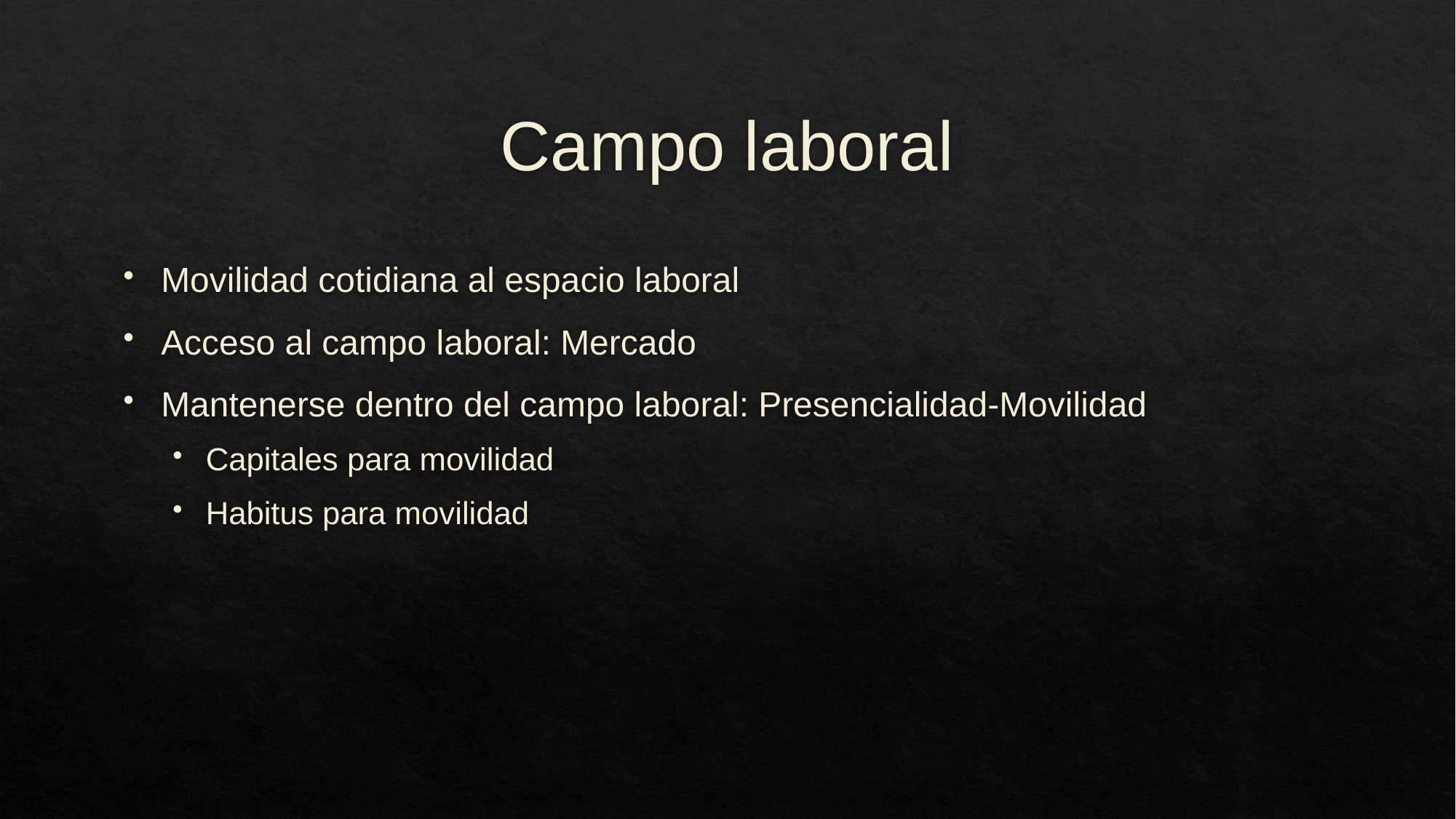

# Campo laboral
Movilidad cotidiana al espacio laboral
Acceso al campo laboral: Mercado
Mantenerse dentro del campo laboral: Presencialidad-Movilidad
Capitales para movilidad
Habitus para movilidad